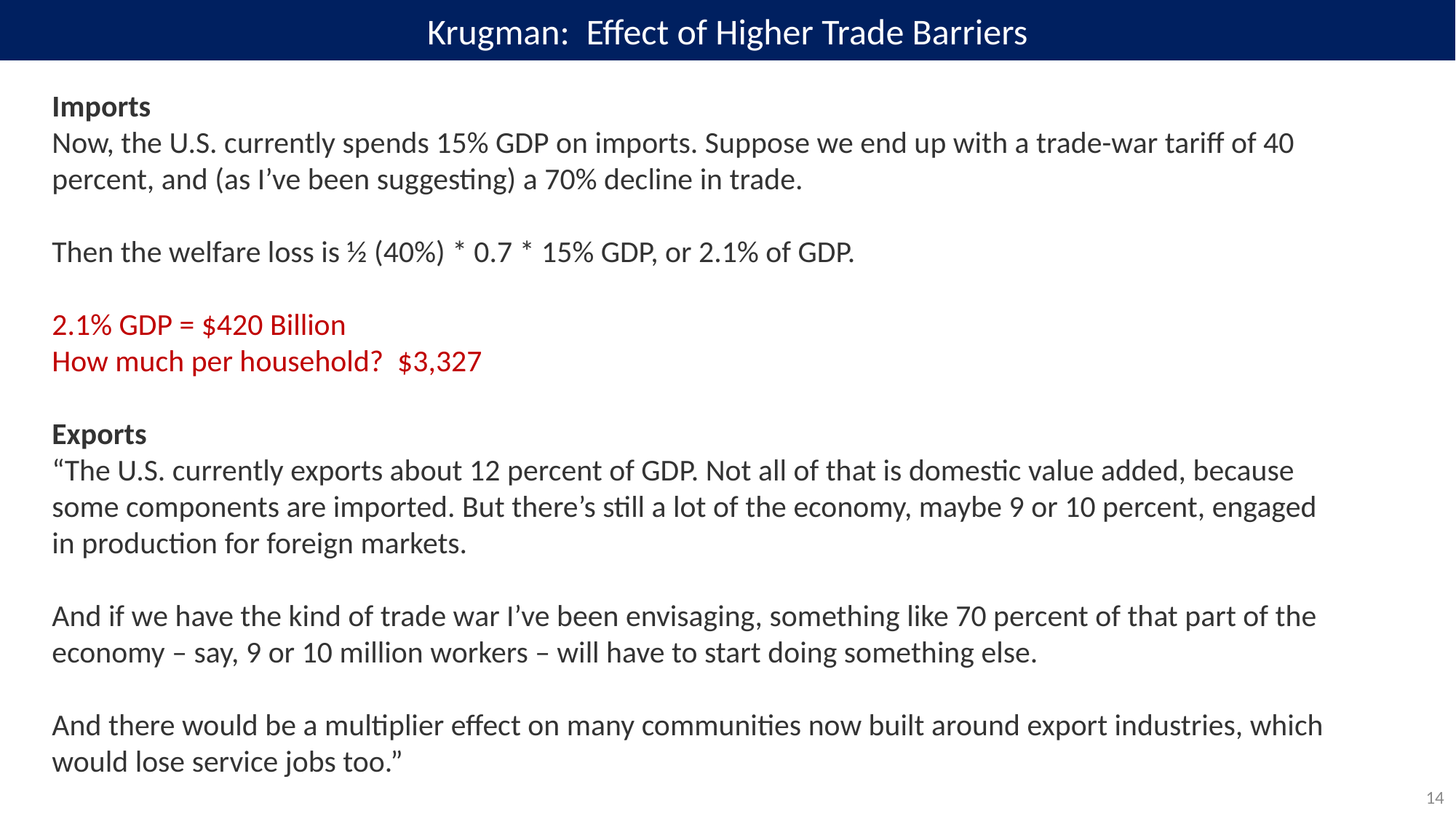

Krugman:  Effect of Higher Trade Barriers
Imports
Now, the U.S. currently spends 15% GDP on imports. Suppose we end up with a trade-war tariff of 40 percent, and (as I’ve been suggesting) a 70% decline in trade.

Then the welfare loss is ½ (40%) * 0.7 * 15% GDP, or 2.1% of GDP.

2.1% GDP = $420 Billion
How much per household?  $3,327

Exports
“The U.S. currently exports about 12 percent of GDP. Not all of that is domestic value added, because some components are imported. But there’s still a lot of the economy, maybe 9 or 10 percent, engaged in production for foreign markets.

And if we have the kind of trade war I’ve been envisaging, something like 70 percent of that part of the economy – say, 9 or 10 million workers – will have to start doing something else.

And there would be a multiplier effect on many communities now built around export industries, which would lose service jobs too.”
14